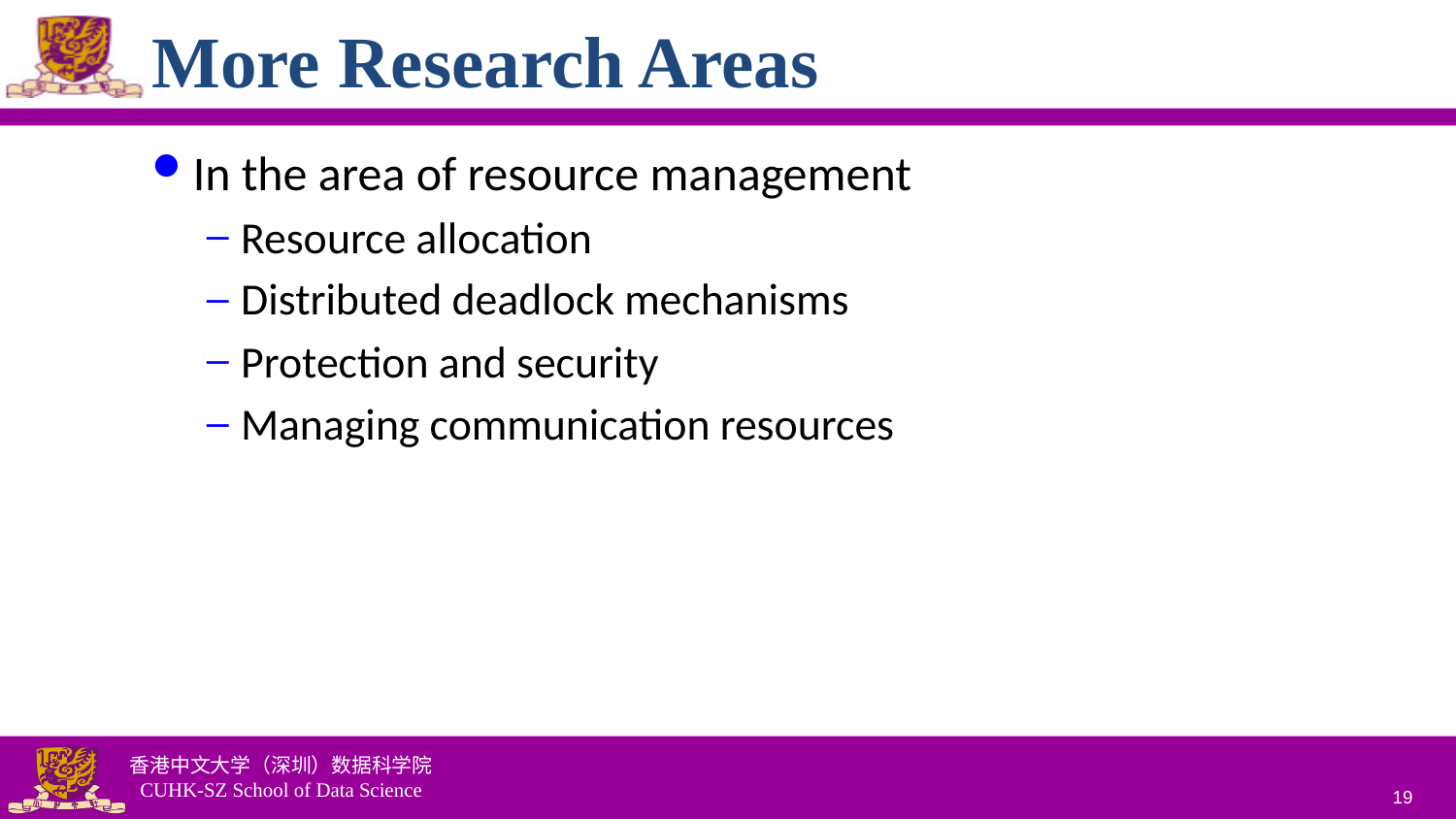

# More Research Areas
In the area of resource management
Resource allocation
Distributed deadlock mechanisms
Protection and security
Managing communication resources
19